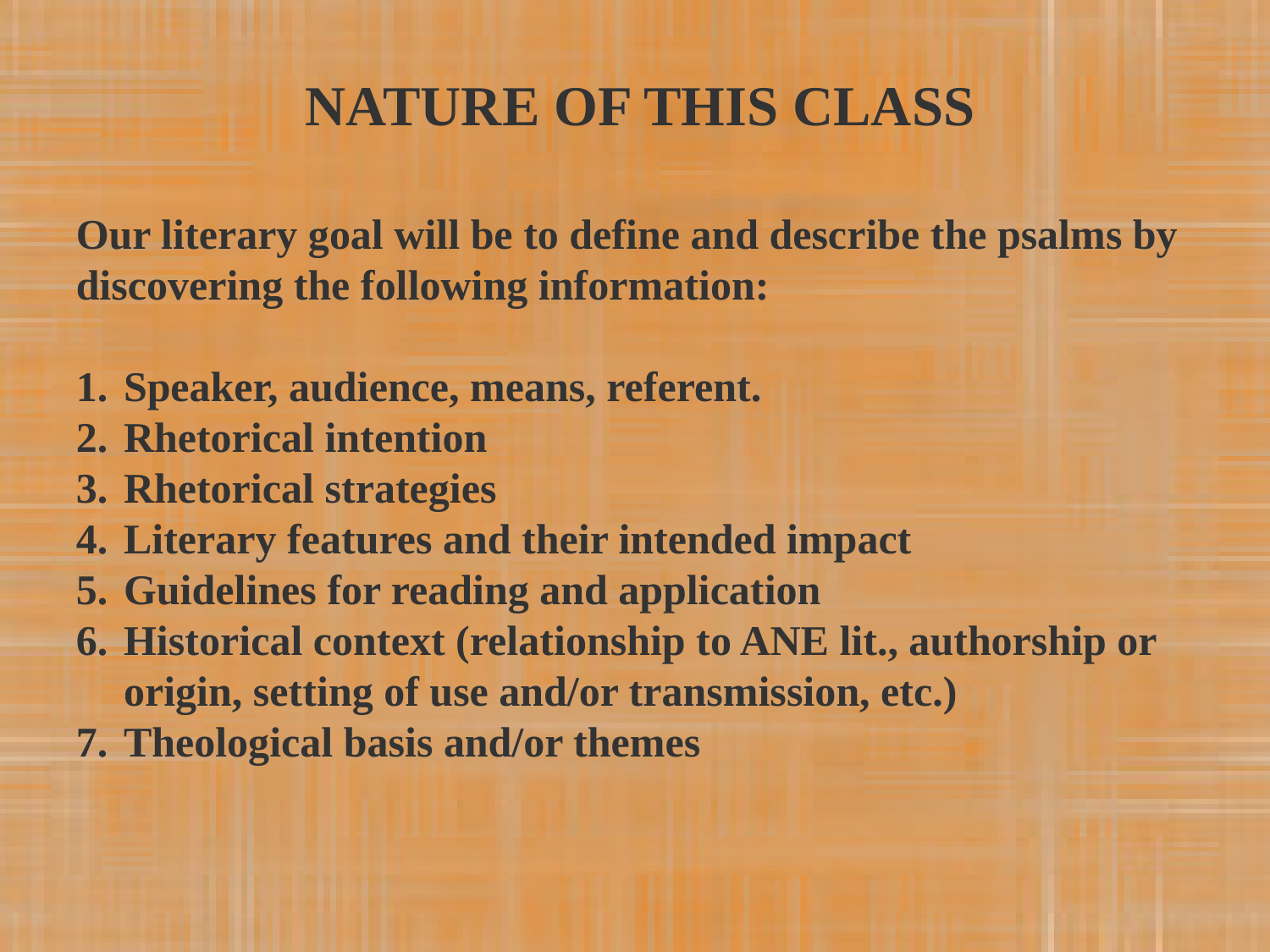

NATURE OF THIS CLASS
Our literary goal will be to define and describe the psalms by discovering the following information:

Speaker, audience, means, referent.
Rhetorical intention
Rhetorical strategies
Literary features and their intended impact
Guidelines for reading and application
Historical context (relationship to ANE lit., authorship or origin, setting of use and/or transmission, etc.)
Theological basis and/or themes